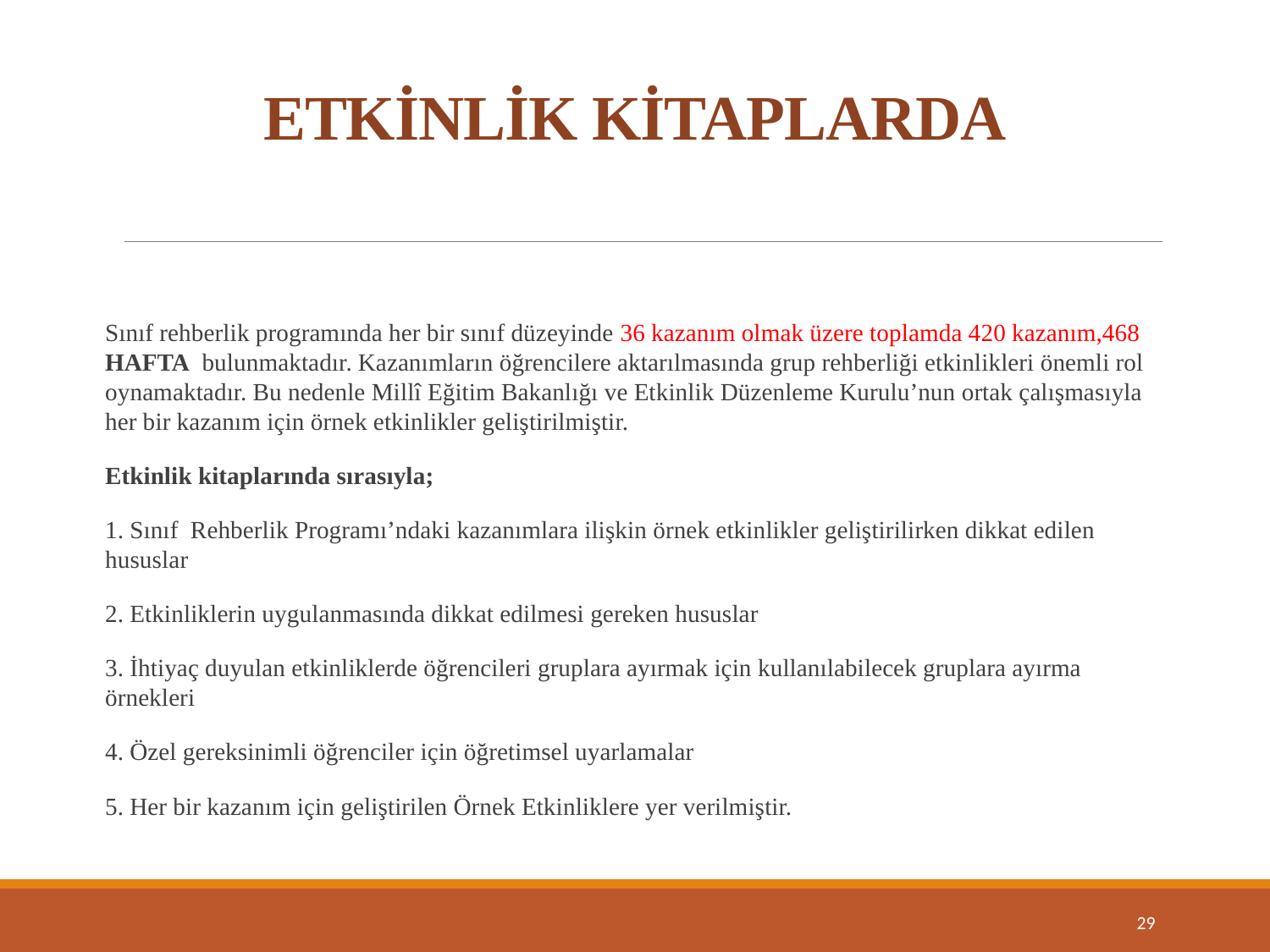

# ETKİNLİK KİTAPLARDA

Sınıf rehberlik programında her bir sınıf düzeyinde 36 kazanım olmak üzere toplamda 420 kazanım,468 HAFTA  bulunmaktadır. Kazanımların öğrencilere aktarılmasında grup rehberliği etkinlikleri önemli rol oynamaktadır. Bu nedenle Millî Eğitim Bakanlığı ve Etkinlik Düzenleme Kurulu’nun ortak çalışmasıyla her bir kazanım için örnek etkinlikler geliştirilmiştir.
Etkinlik kitaplarında sırasıyla;
1. Sınıf  Rehberlik Programı’ndaki kazanımlara ilişkin örnek etkinlikler geliştirilirken dikkat edilen hususlar
2. Etkinliklerin uygulanmasında dikkat edilmesi gereken hususlar
3. İhtiyaç duyulan etkinliklerde öğrencileri gruplara ayırmak için kullanılabilecek gruplara ayırma örnekleri
4. Özel gereksinimli öğrenciler için öğretimsel uyarlamalar
5. Her bir kazanım için geliştirilen Örnek Etkinliklere yer verilmiştir.
29